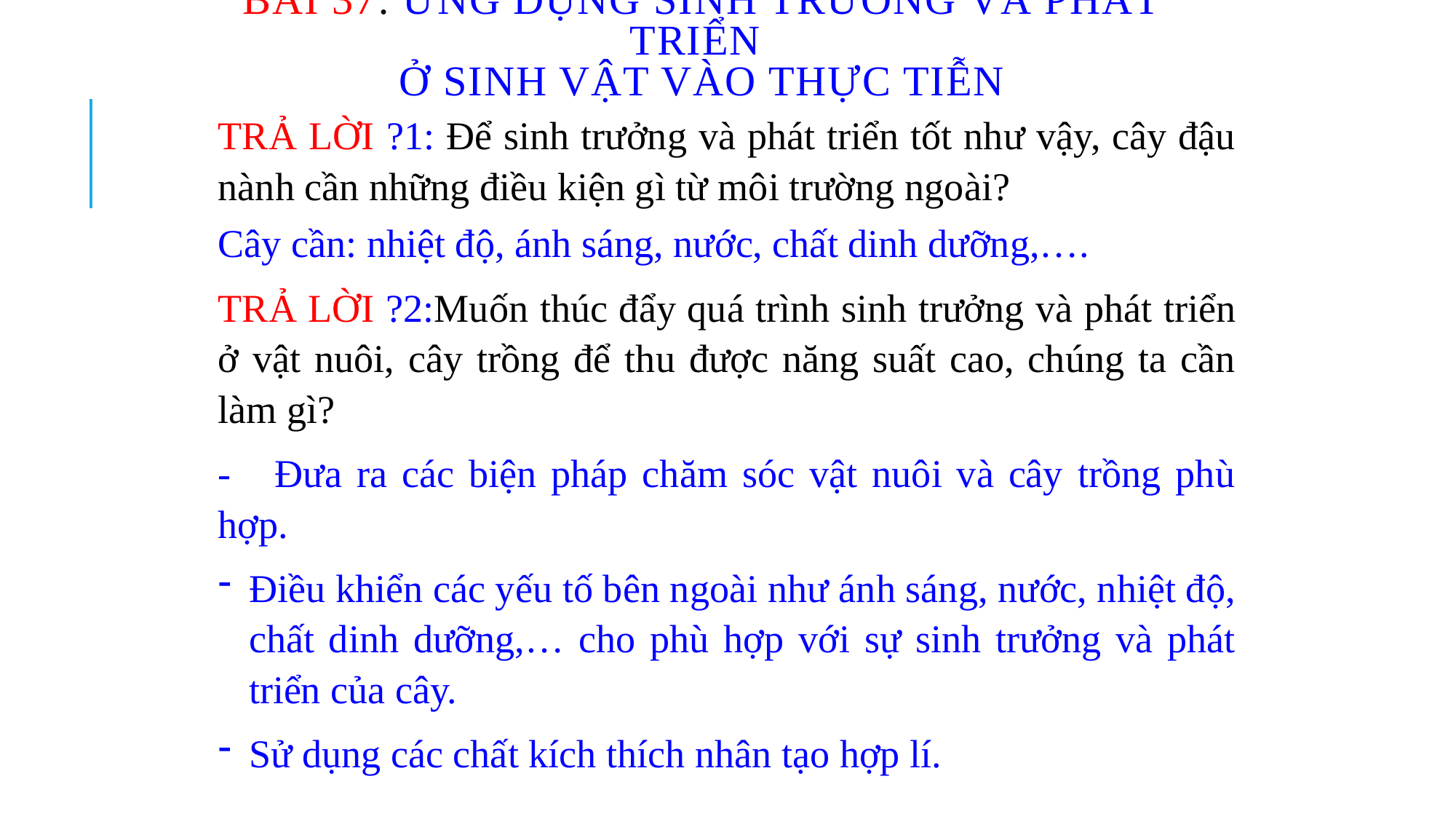

# BÀI 37: ỨNG DỤNG SINH TRƯỞNG VÀ PHÁT TRIỂN Ở SINH VẬT VÀO THỰC TIỄN
TRẢ LỜI ?1: Để sinh trưởng và phát triển tốt như vậy, cây đậu nành cần những điều kiện gì từ môi trường ngoài?
Cây cần: nhiệt độ, ánh sáng, nước, chất dinh dưỡng,….
TRẢ LỜI ?2:Muốn thúc đẩy quá trình sinh trưởng và phát triển ở vật nuôi, cây trồng để thu được năng suất cao, chúng ta cần làm gì?
-   Đưa ra các biện pháp chăm sóc vật nuôi và cây trồng phù hợp.
Điều khiển các yếu tố bên ngoài như ánh sáng, nước, nhiệt độ, chất dinh dưỡng,… cho phù hợp với sự sinh trưởng và phát triển của cây.
Sử dụng các chất kích thích nhân tạo hợp lí.